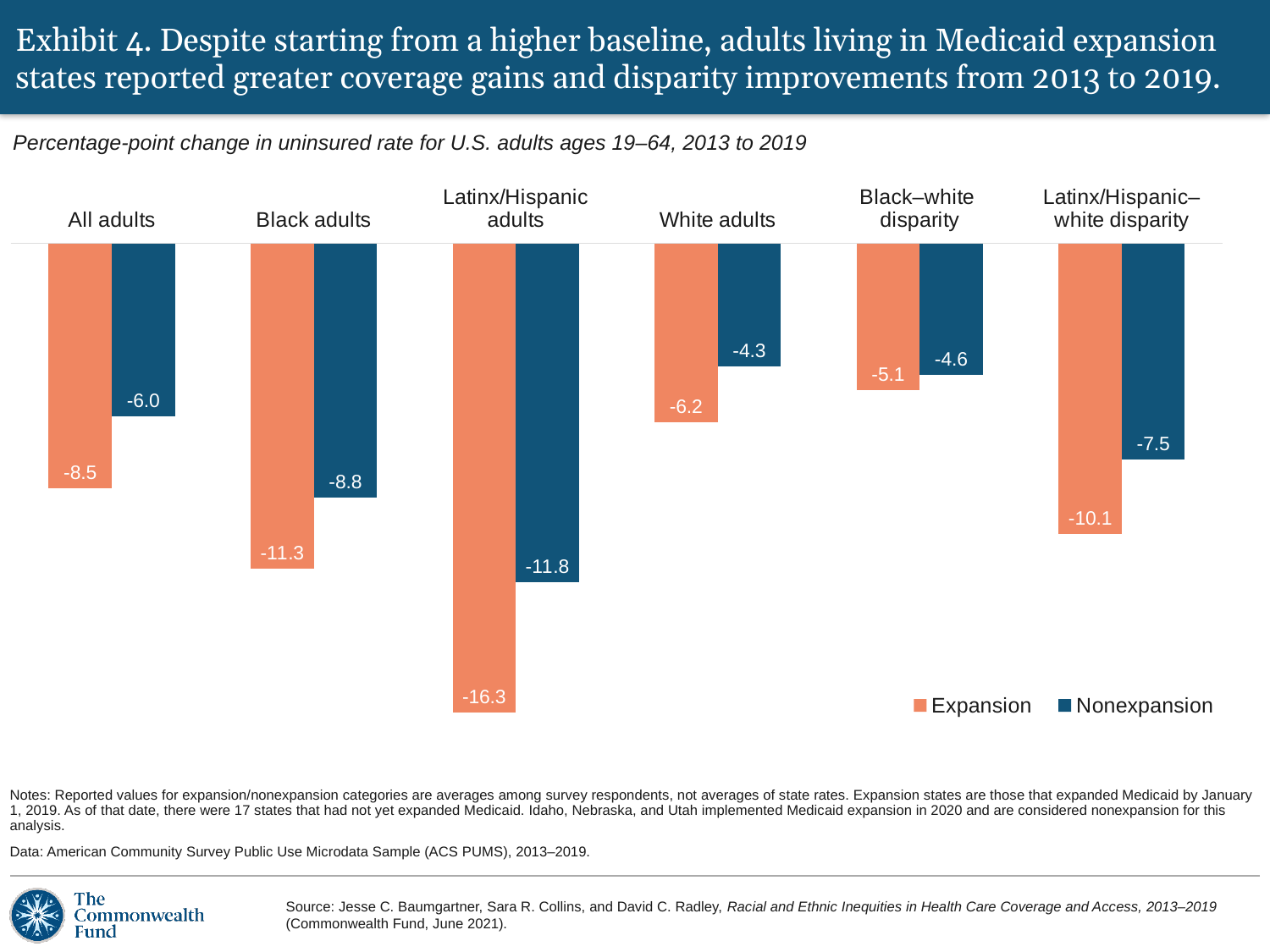

# Exhibit 4. Despite starting from a higher baseline, adults living in Medicaid expansion states reported greater coverage gains and disparity improvements from 2013 to 2019.
Percentage-point change in uninsured rate for U.S. adults ages 19–64, 2013 to 2019

### Chart

| Category | Expansion | Nonexpansion |
|---|---|---|
| All adults | -8.52327582460263 | -6.026954673881381 |
| Black adults | -11.334630562552208 | -8.848862550502986 |
| Latinx/Hispanic adults | -16.33777660766318 | -11.788797658098602 |
| White adults | -6.217007497521058 | -4.272779692224686 |
| Black–white
disparity | -5.11762306503115 | -4.5760828582782995 |
| Latinx/Hispanic–
white disparity | -10.120769110142124 | -7.5160179658739175 |
Notes: Reported values for expansion/nonexpansion categories are averages among survey respondents, not averages of state rates. Expansion states are those that expanded Medicaid by January 1, 2019. As of that date, there were 17 states that had not yet expanded Medicaid. Idaho, Nebraska, and Utah implemented Medicaid expansion in 2020 and are considered nonexpansion for this analysis.
Data: American Community Survey Public Use Microdata Sample (ACS PUMS), 2013–2019.